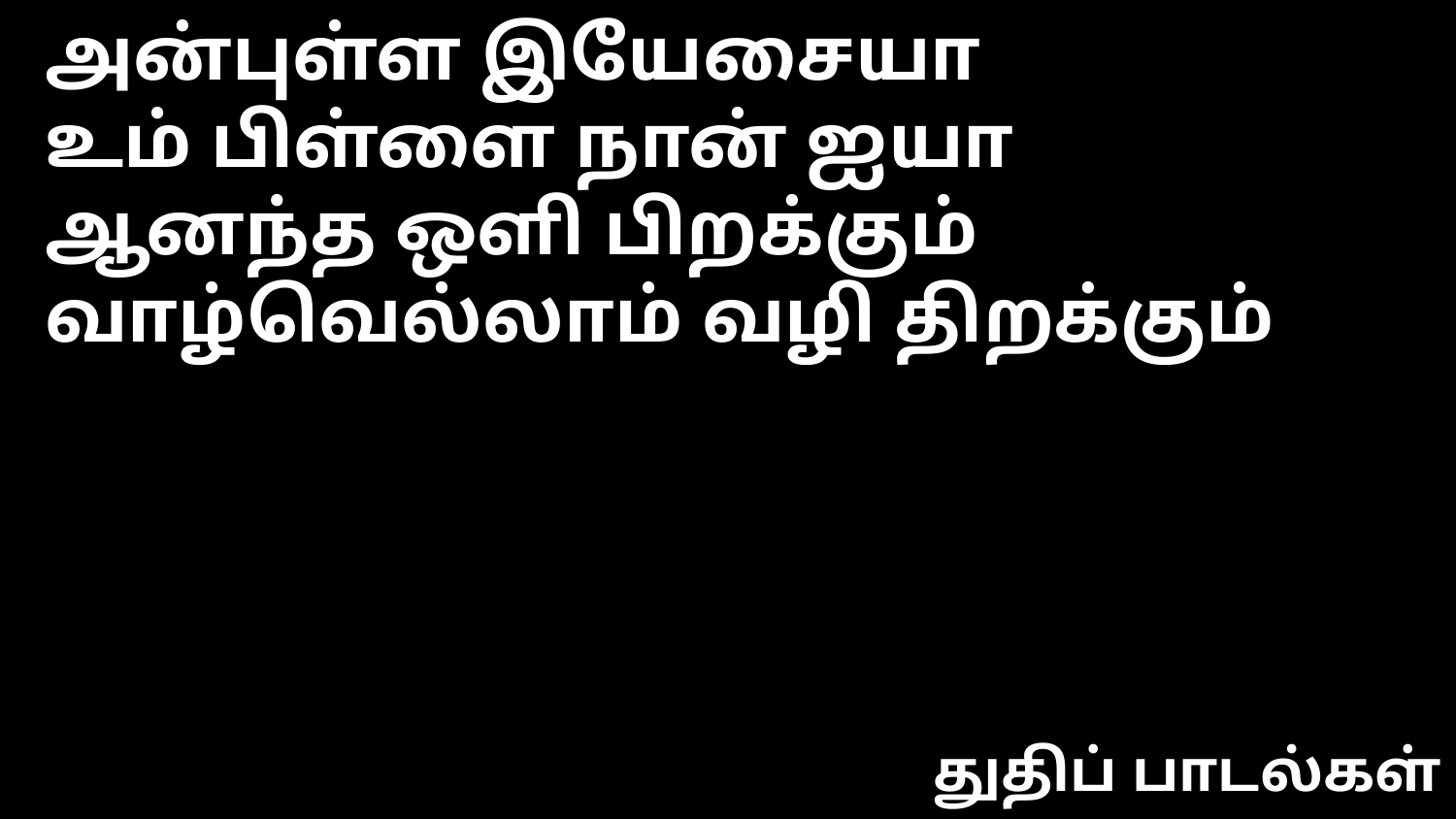

அன்புள்ள இயேசையா
உம் பிள்ளை நான் ஐயா
ஆனந்த ஒளி பிறக்கும்
வாழ்வெல்லாம் வழி திறக்கும்

துதிப் பாடல்கள்